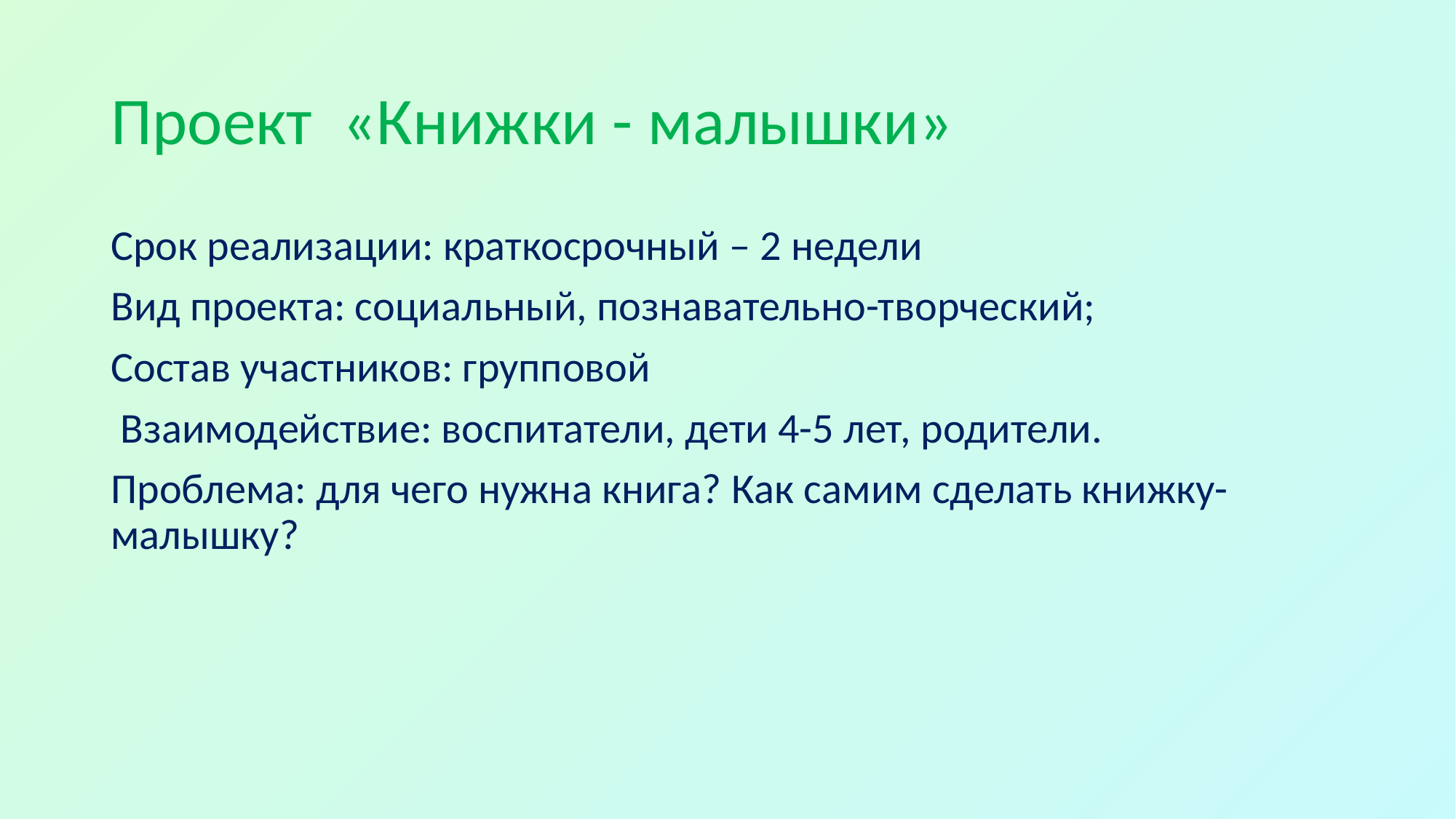

# Проект  «Книжки - малышки»
Срок реализации: краткосрочный – 2 недели
Вид проекта: социальный, познавательно-творческий;
Состав участников: групповой
 Взаимодействие: воспитатели, дети 4-5 лет, родители.
Проблема: для чего нужна книга? Как самим сделать книжку-малышку?